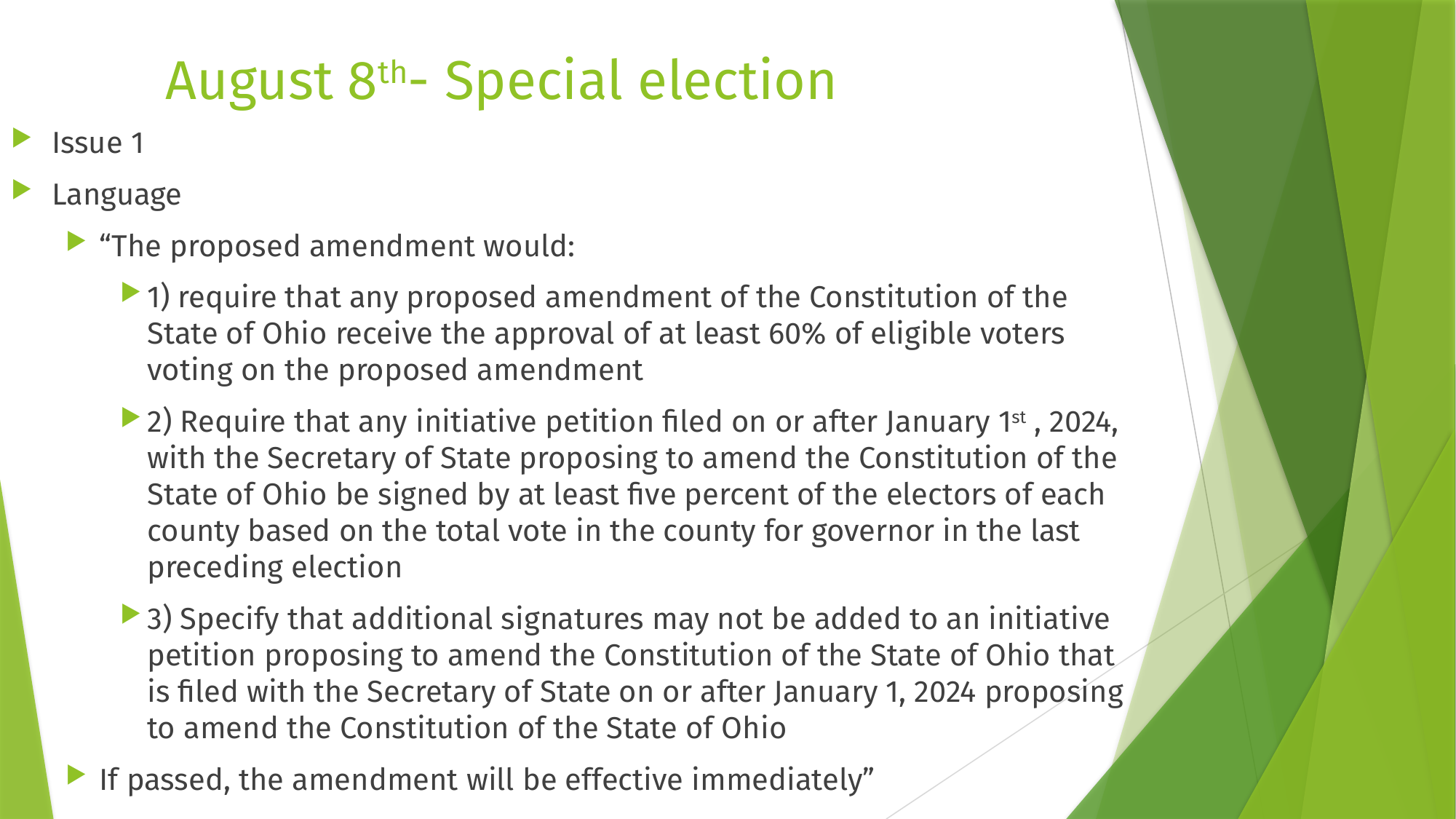

# August 8th- Special election
Issue 1
Language
“The proposed amendment would:
1) require that any proposed amendment of the Constitution of the State of Ohio receive the approval of at least 60% of eligible voters voting on the proposed amendment
2) Require that any initiative petition filed on or after January 1st , 2024, with the Secretary of State proposing to amend the Constitution of the State of Ohio be signed by at least five percent of the electors of each county based on the total vote in the county for governor in the last preceding election
3) Specify that additional signatures may not be added to an initiative petition proposing to amend the Constitution of the State of Ohio that is filed with the Secretary of State on or after January 1, 2024 proposing to amend the Constitution of the State of Ohio
If passed, the amendment will be effective immediately”